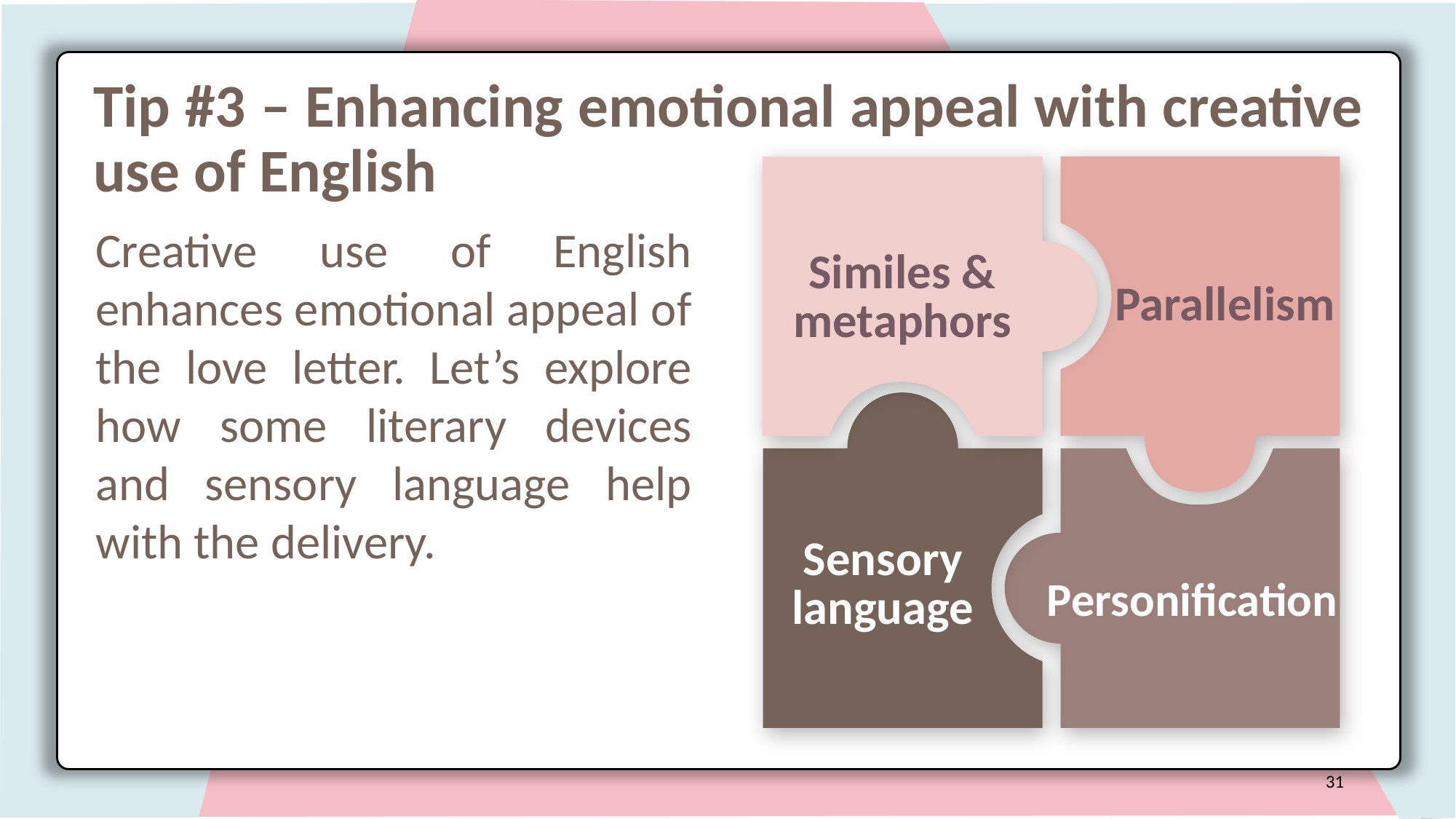

# Tip #3 – Enhancing emotional appeal with creative use of English

Creative use of English enhances emotional appeal of the love letter. Let’s explore how some literary devices and sensory language help with the delivery.
Similes & metaphors
Parallelism

Sensory language
Personification
31